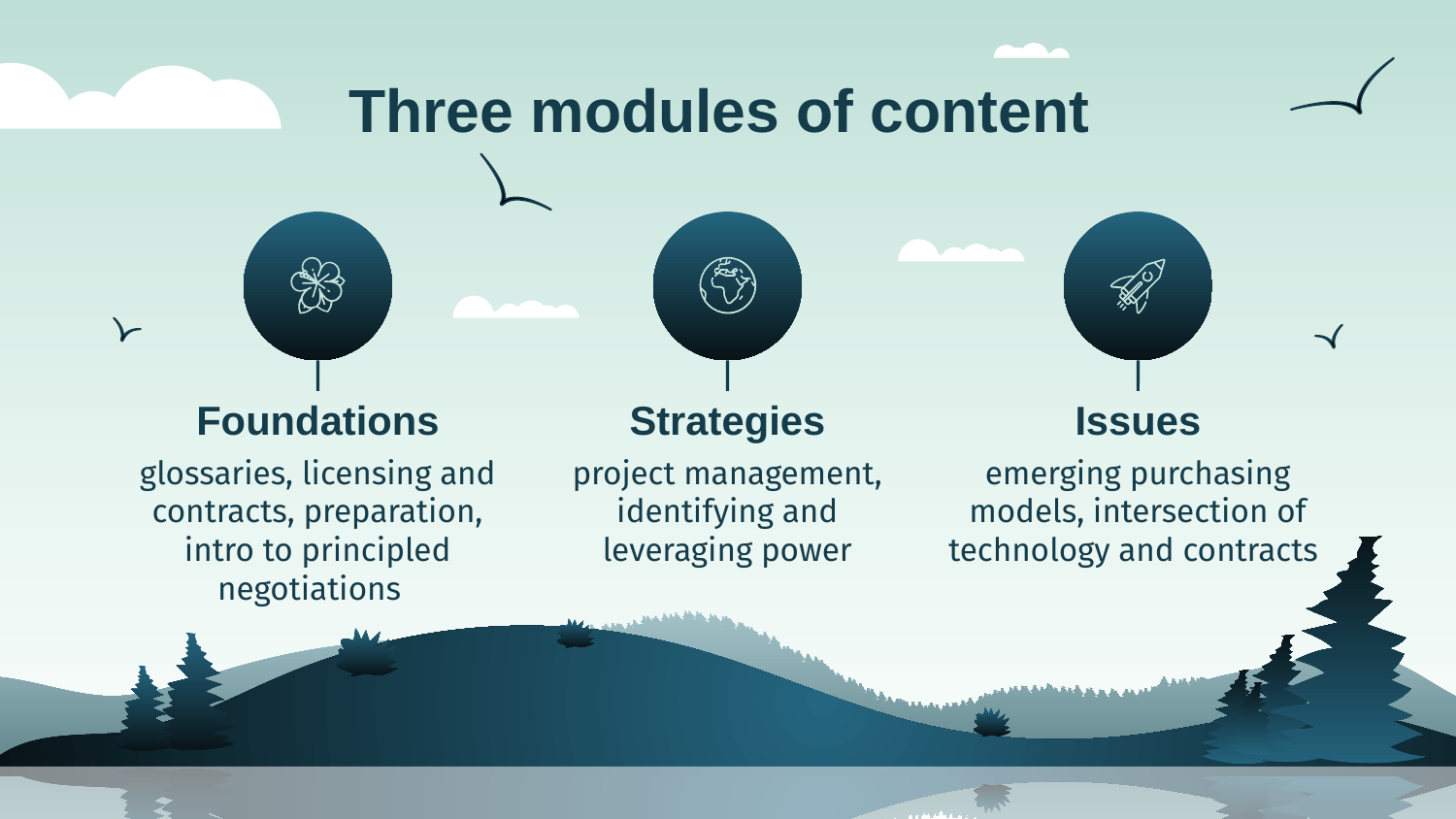

Three modules of content

# Foundations
Strategies
Issues
glossaries, licensing and contracts, preparation, intro to principled negotiations

project management, identifying and leveraging power

emerging purchasing models, intersection of technology and contracts